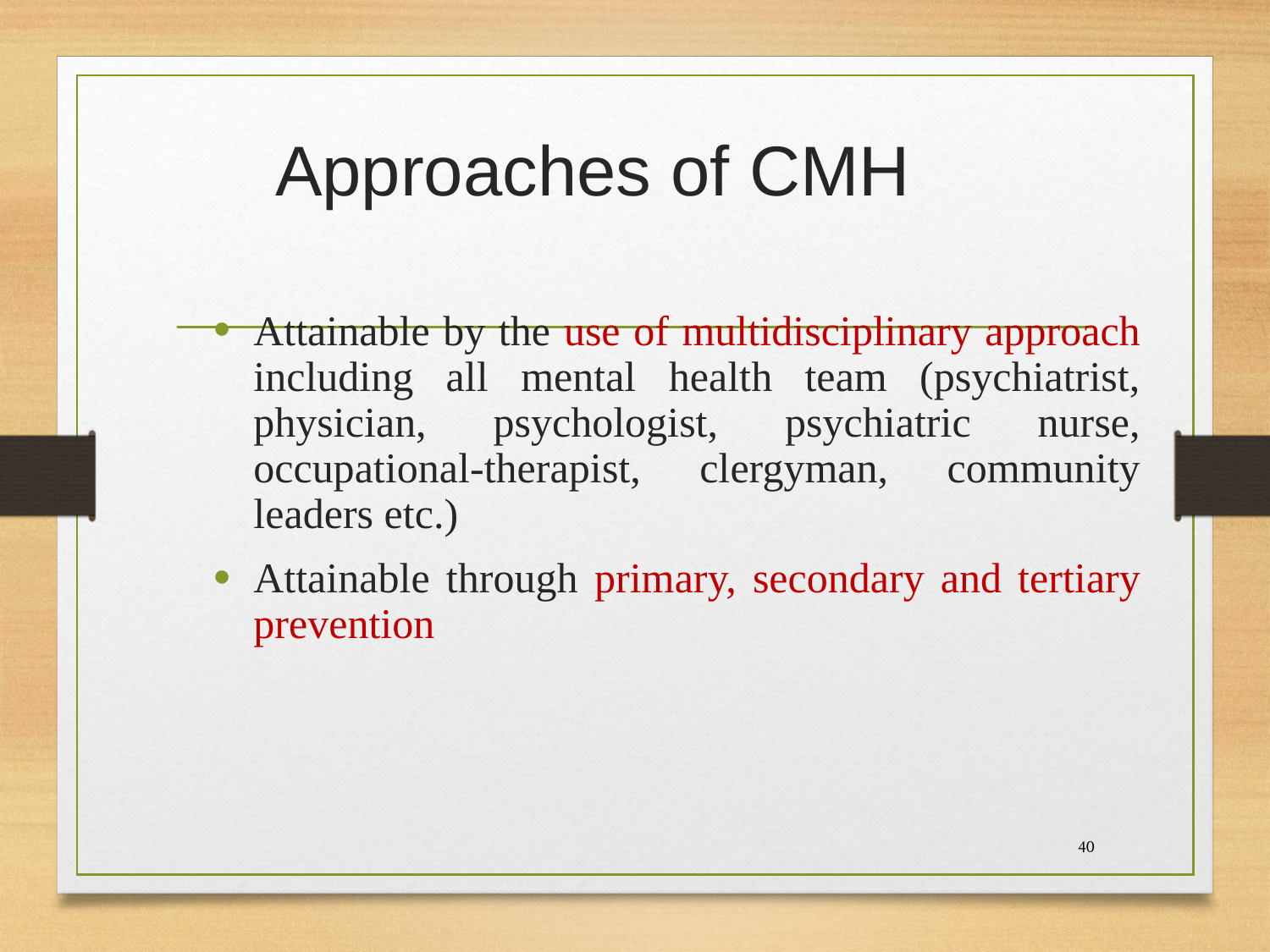

# Approaches of CMH

Attainable by the use of multidisciplinary approach including all mental health team (psychiatrist, physician, psychologist, psychiatric nurse, occupational-therapist, clergyman, community leaders etc.)
Attainable through primary, secondary and tertiary prevention
40